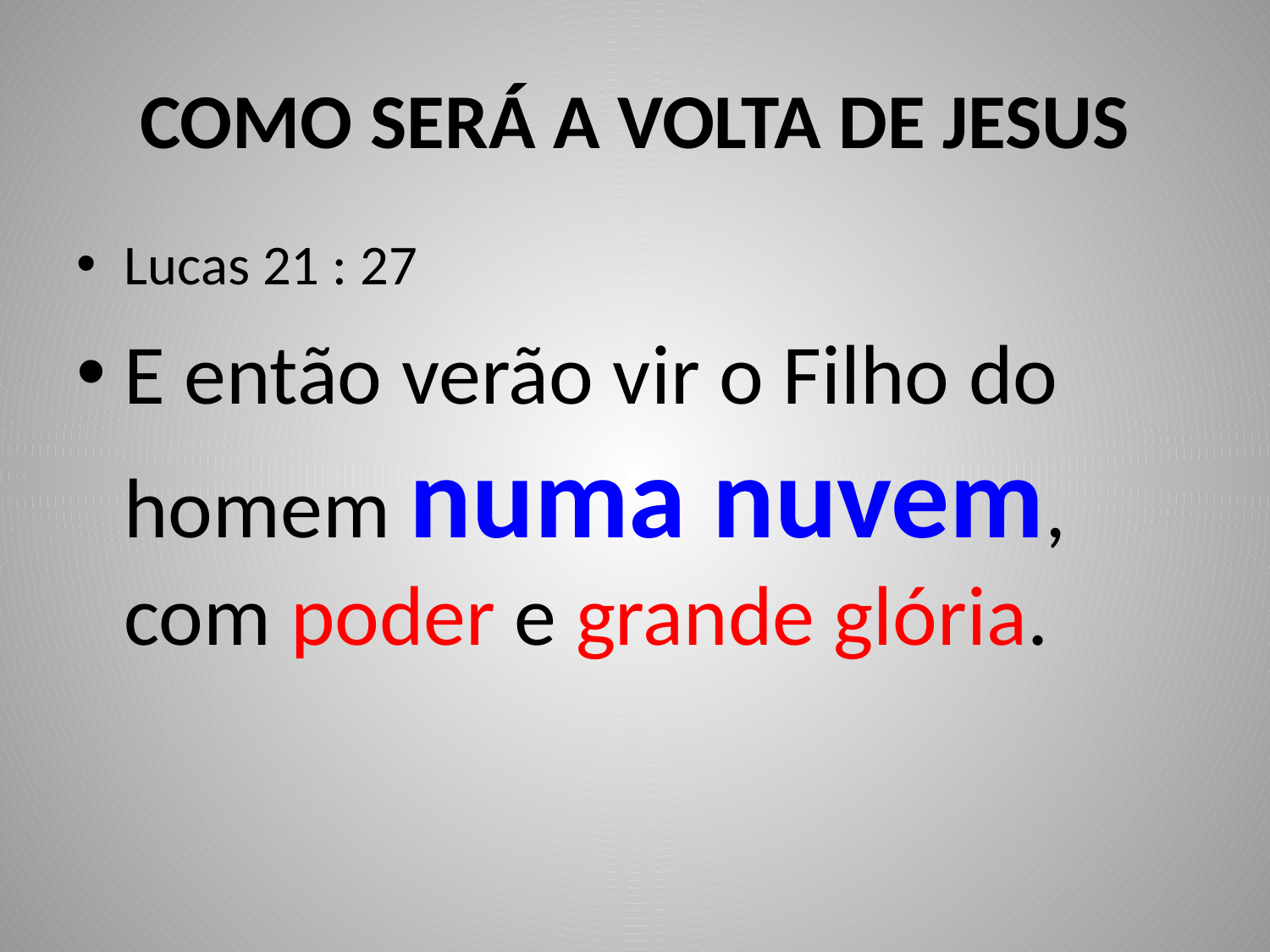

# COMO SERÁ A VOLTA DE JESUS
Lucas 21 : 27
E então verão vir o Filho do homem numa nuvem, com poder e grande glória.